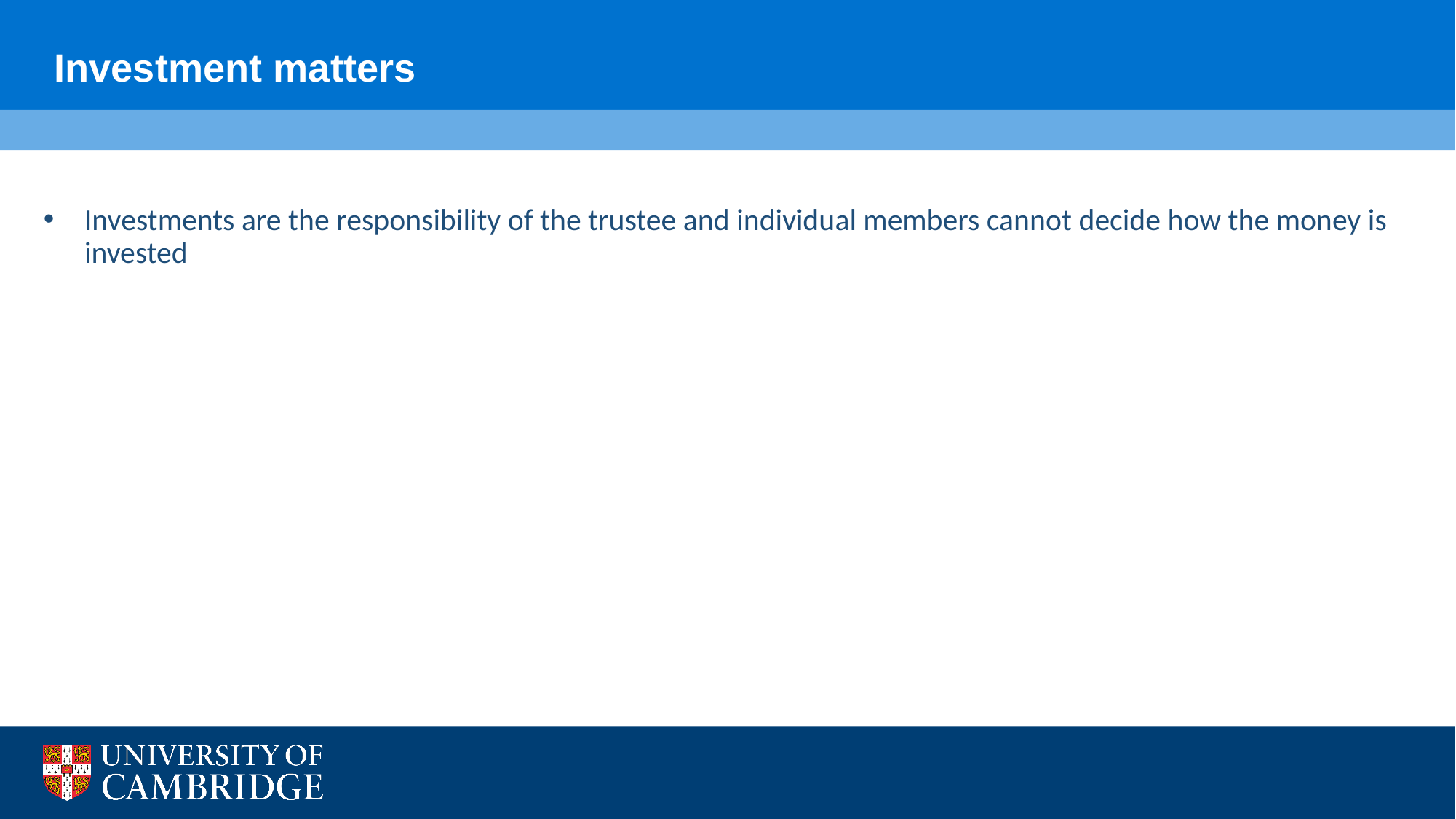

Investment matters
Investments are the responsibility of the trustee and individual members cannot decide how the money is invested